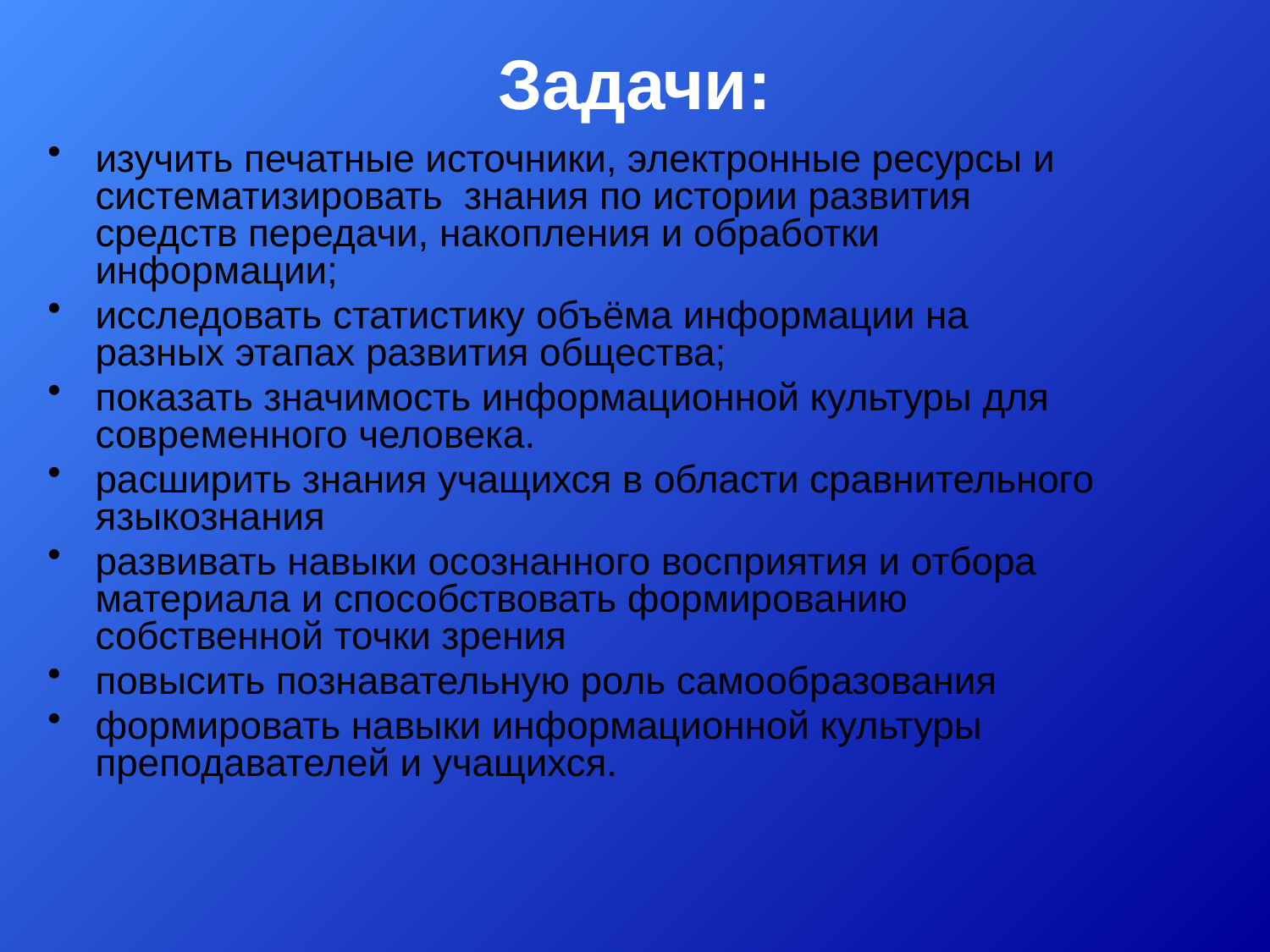

Задачи:
изучить печатные источники, электронные ресурсы и систематизировать  знания по истории развития средств передачи, накопления и обработки информации;
исследовать статистику объёма информации на разных этапах развития общества;
показать значимость информационной культуры для современного человека.
расширить знания учащихся в области сравнительного языкознания
развивать навыки осознанного восприятия и отбора материала и способствовать формированию собственной точки зрения
повысить познавательную роль самообразования
формировать навыки информационной культуры преподавателей и учащихся.